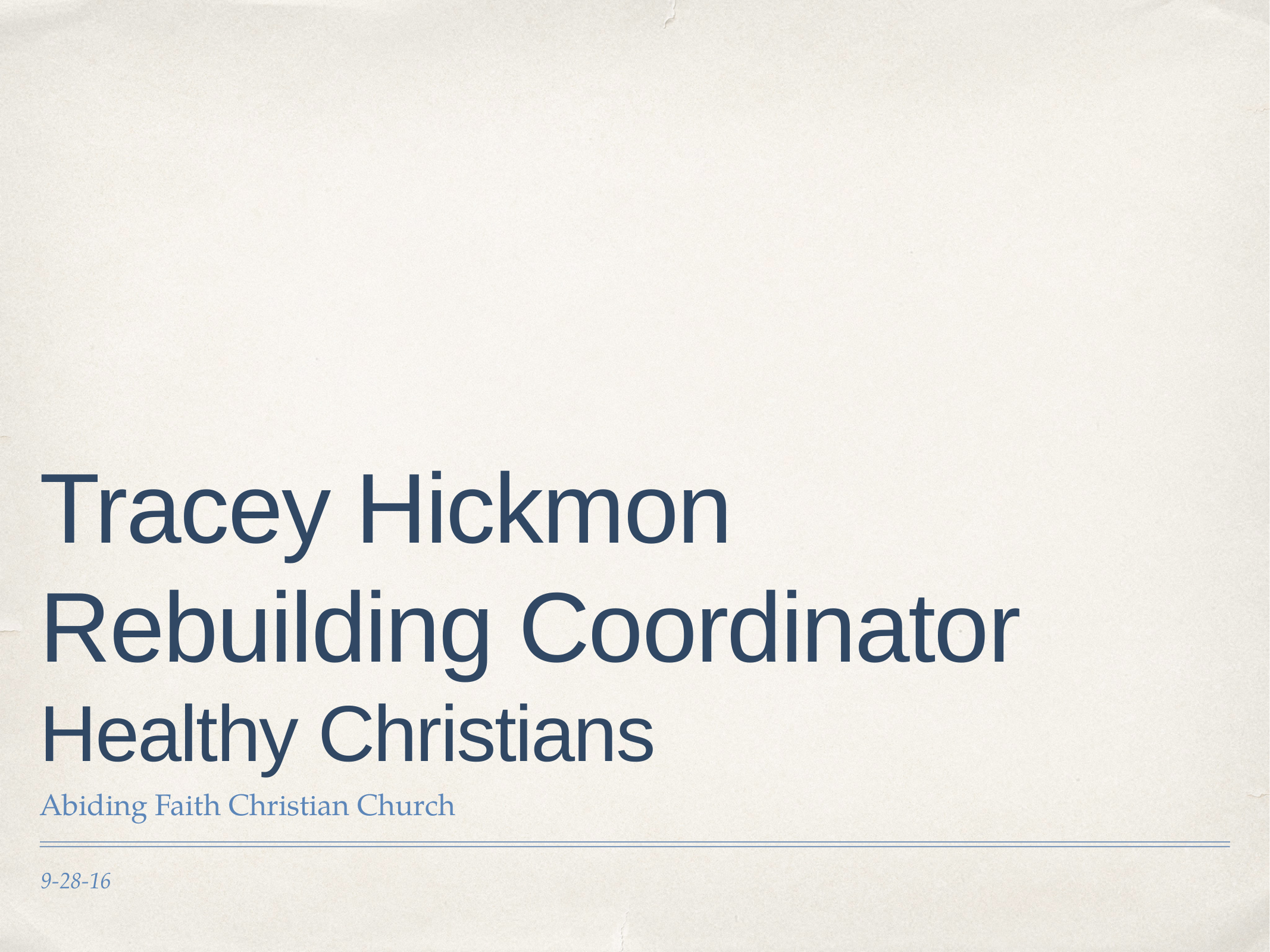

# Tracey Hickmon Rebuilding Coordinator Healthy Christians
Abiding Faith Christian Church
9-28-16